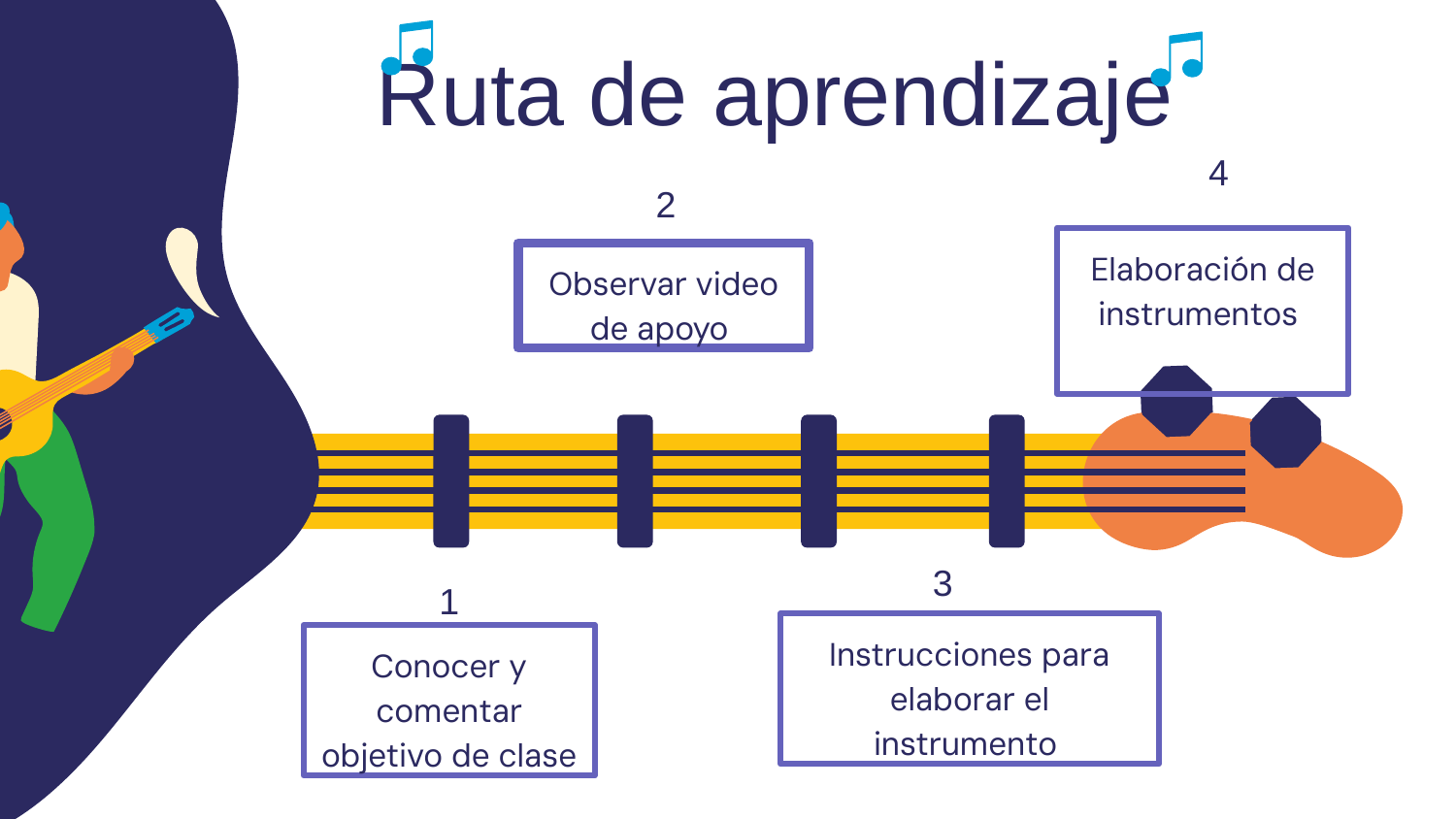

# Ruta de aprendizaje
4
2

Elaboración de instrumentos

Observar video de apoyo

3
1
Instrucciones para elaborar el instrumento
Conocer y comentar objetivo de clase